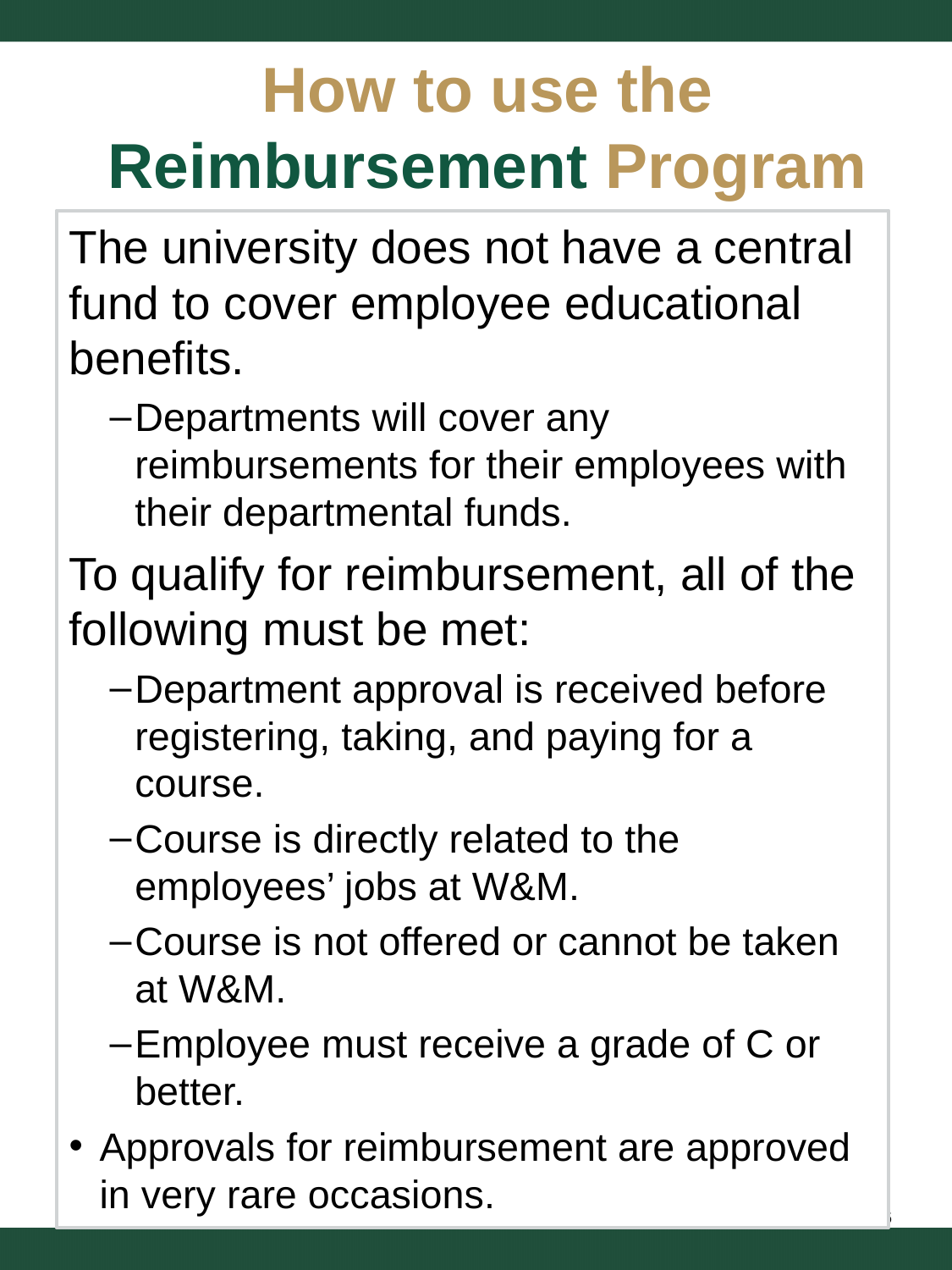

# How to use the Reimbursement Program

The university does not have a central fund to cover employee educational benefits.
Departments will cover any reimbursements for their employees with their departmental funds.
To qualify for reimbursement, all of the following must be met:
Department approval is received before registering, taking, and paying for a course.
Course is directly related to the employees’ jobs at W&M.
Course is not offered or cannot be taken at W&M.
Employee must receive a grade of C or better.
Approvals for reimbursement are approved in very rare occasions.